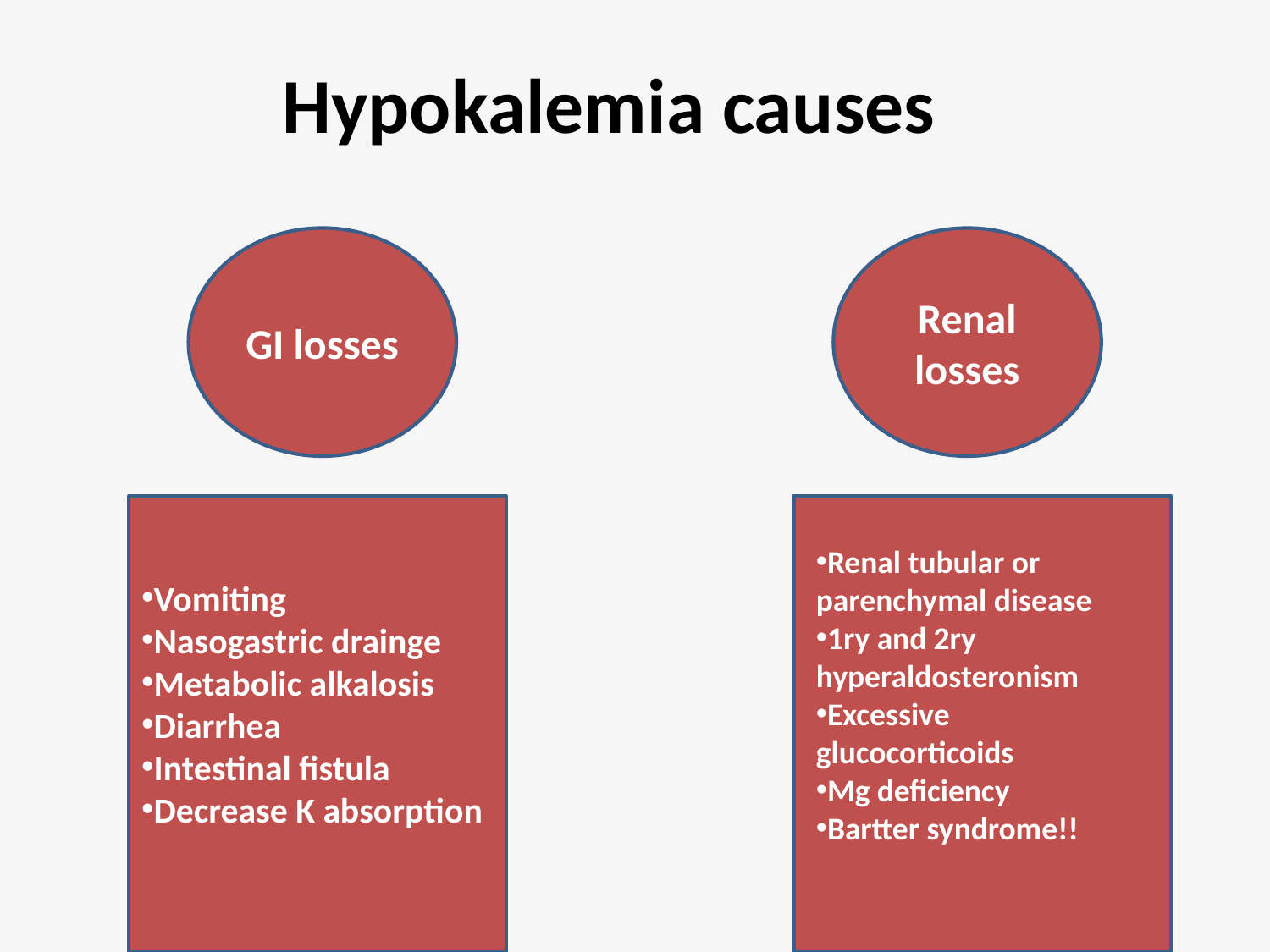

Hypokalemia causes
GI losses
Renal losses
Vomiting
Nasogastric drainge
Metabolic alkalosis
Diarrhea
Intestinal fistula
Decrease K absorption

Renal tubular or parenchymal disease
1ry and 2ry hyperaldosteronism
Excessive glucocorticoids
Mg deficiency
Bartter syndrome!!